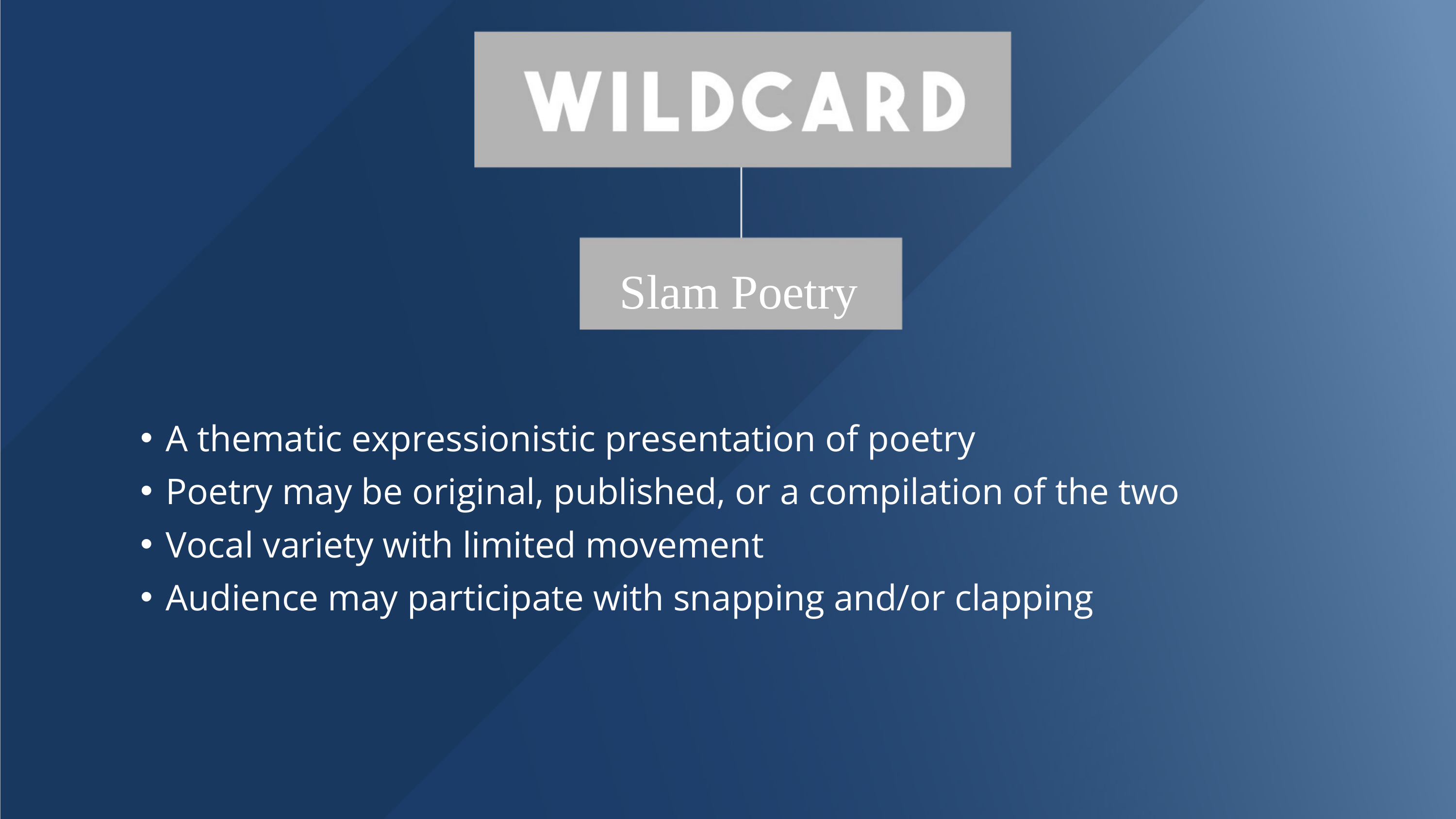

Slam Poetry
A thematic expressionistic presentation of poetry
Poetry may be original, published, or a compilation of the two
Vocal variety with limited movement
Audience may participate with snapping and/or clapping